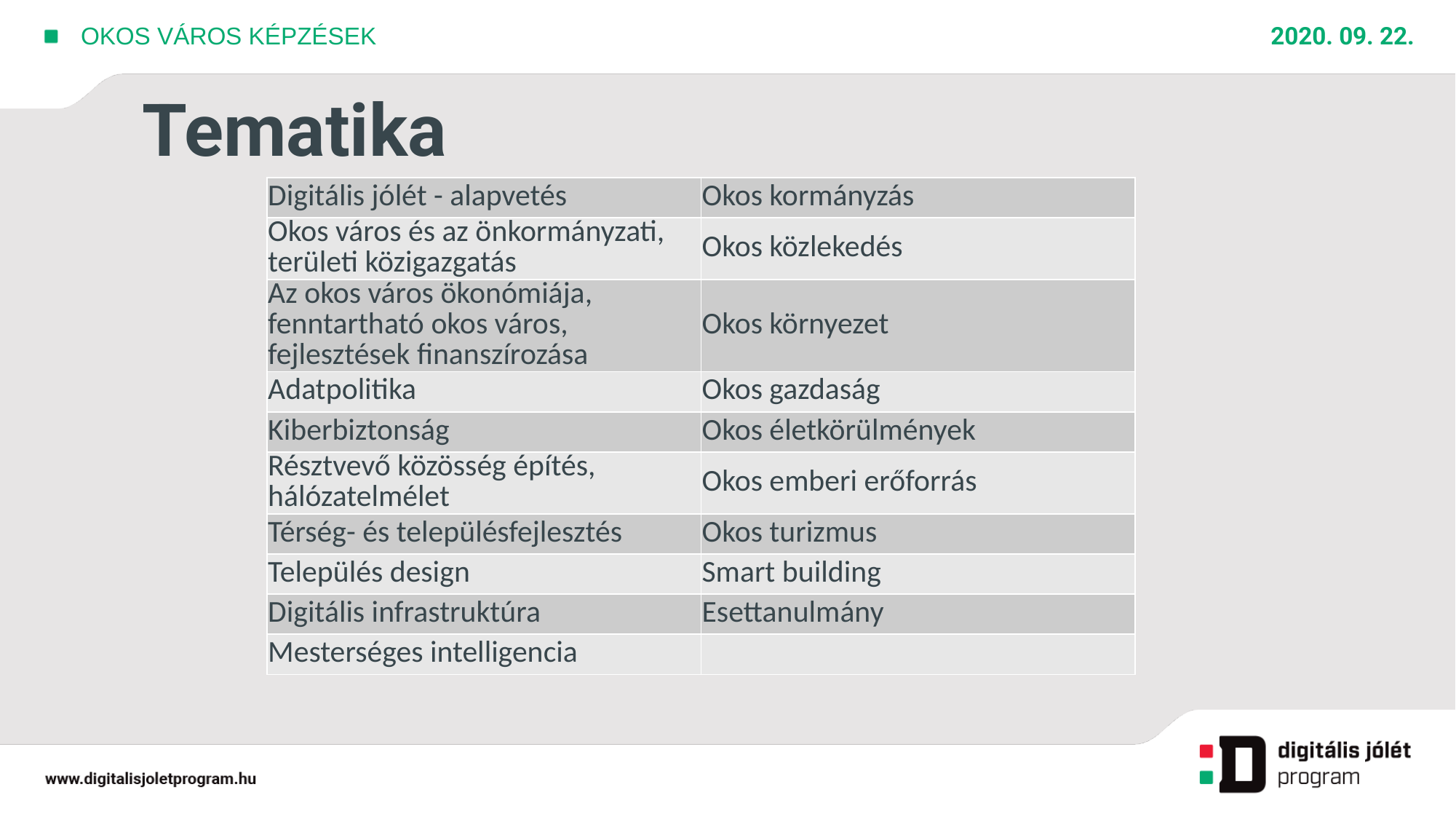

2020. 09. 22.
OKOS város képzések
# Tematika
| Digitális jólét - alapvetés | Okos kormányzás |
| --- | --- |
| Okos város és az önkormányzati, területi közigazgatás | Okos közlekedés |
| Az okos város ökonómiája, fenntartható okos város, fejlesztések finanszírozása | Okos környezet |
| Adatpolitika | Okos gazdaság |
| Kiberbiztonság | Okos életkörülmények |
| Résztvevő közösség építés, hálózatelmélet | Okos emberi erőforrás |
| Térség- és településfejlesztés | Okos turizmus |
| Település design | Smart building |
| Digitális infrastruktúra | Esettanulmány |
| Mesterséges intelligencia |  |